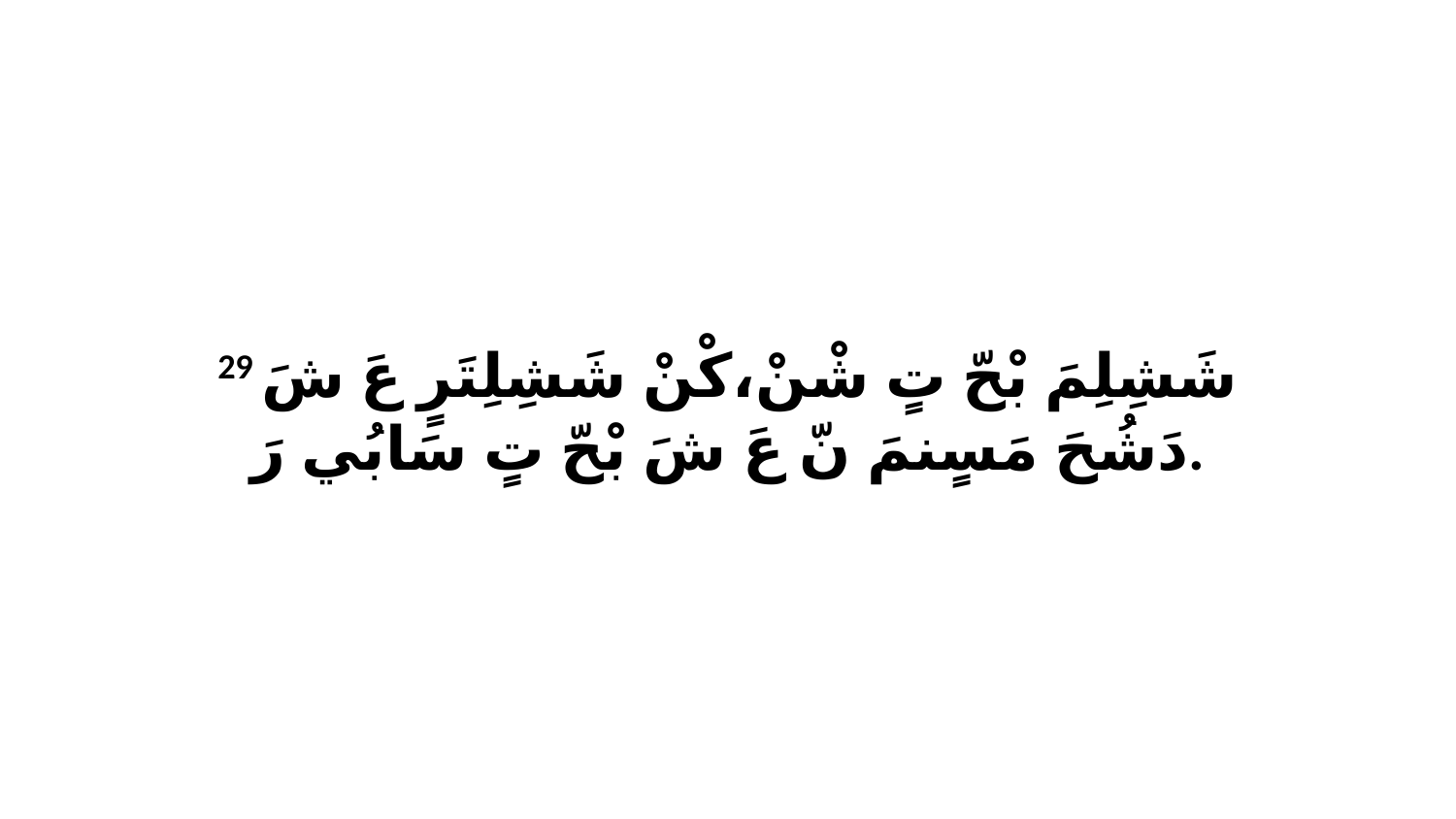

29 شَشِلِمَ بْحّ تٍ شْنْ،كْنْ شَشِلِتَرٍ عَ شَ دَشُحَ مَسٍنمَ نّ عَ شَ بْحّ تٍ سَابُي رَ.